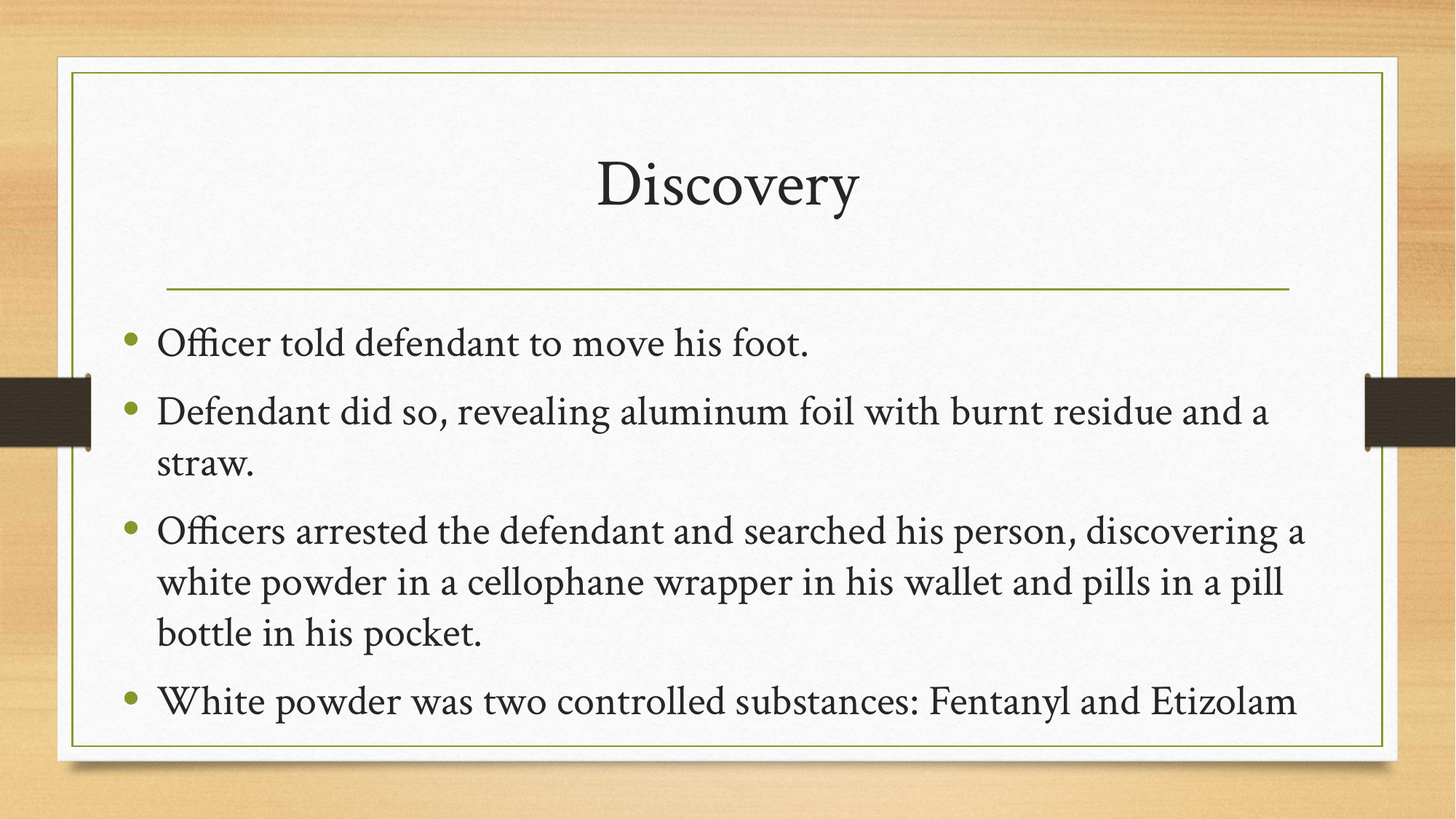

# Discovery
Officer told defendant to move his foot.
Defendant did so, revealing aluminum foil with burnt residue and a straw.
Officers arrested the defendant and searched his person, discovering a white powder in a cellophane wrapper in his wallet and pills in a pill bottle in his pocket.
White powder was two controlled substances: Fentanyl and Etizolam